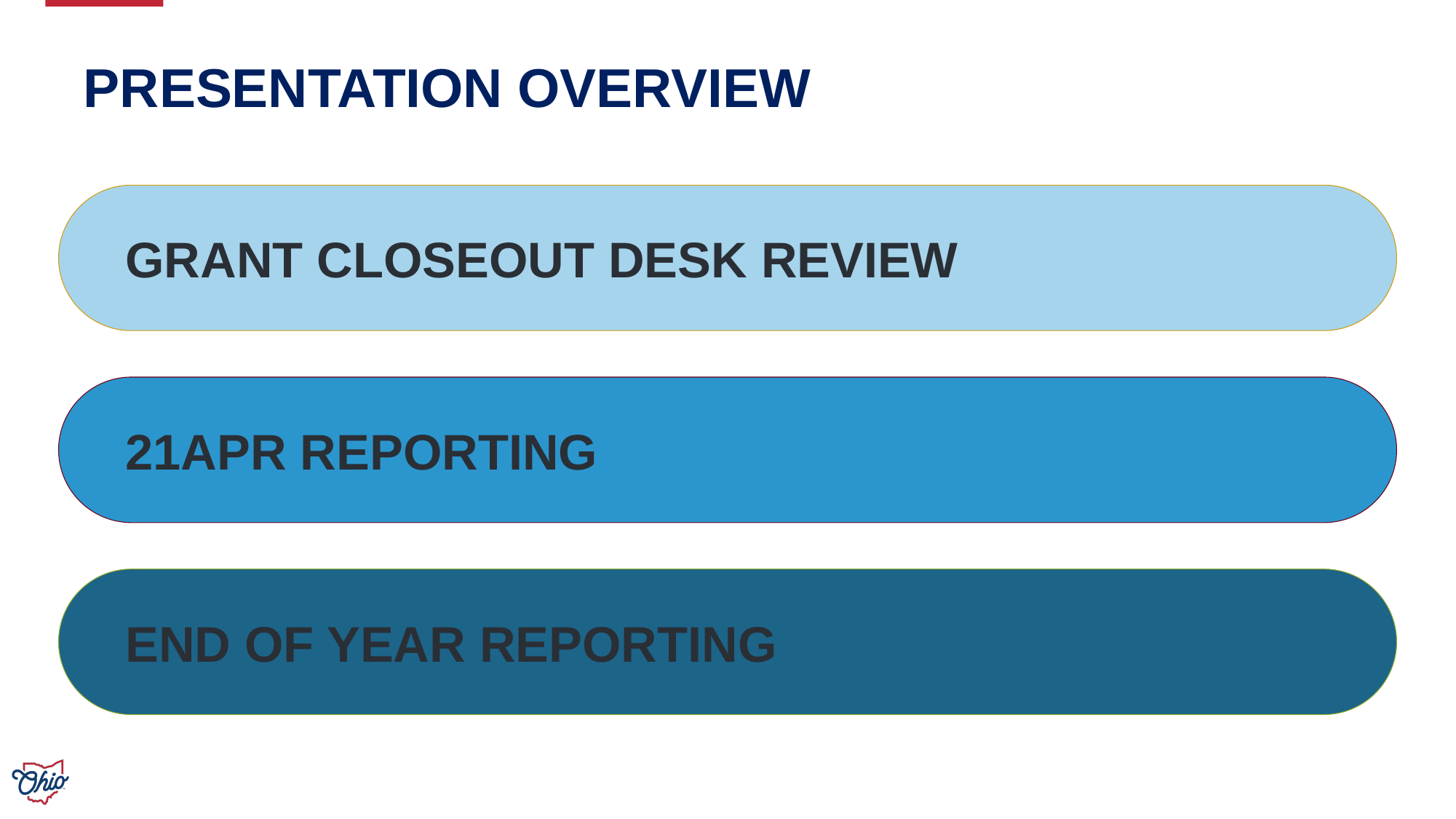

# Presentation Overview
GRANT CLOSEOUT DESK REVIEW
21APR REPORTING
END OF YEAR REPORTING
5